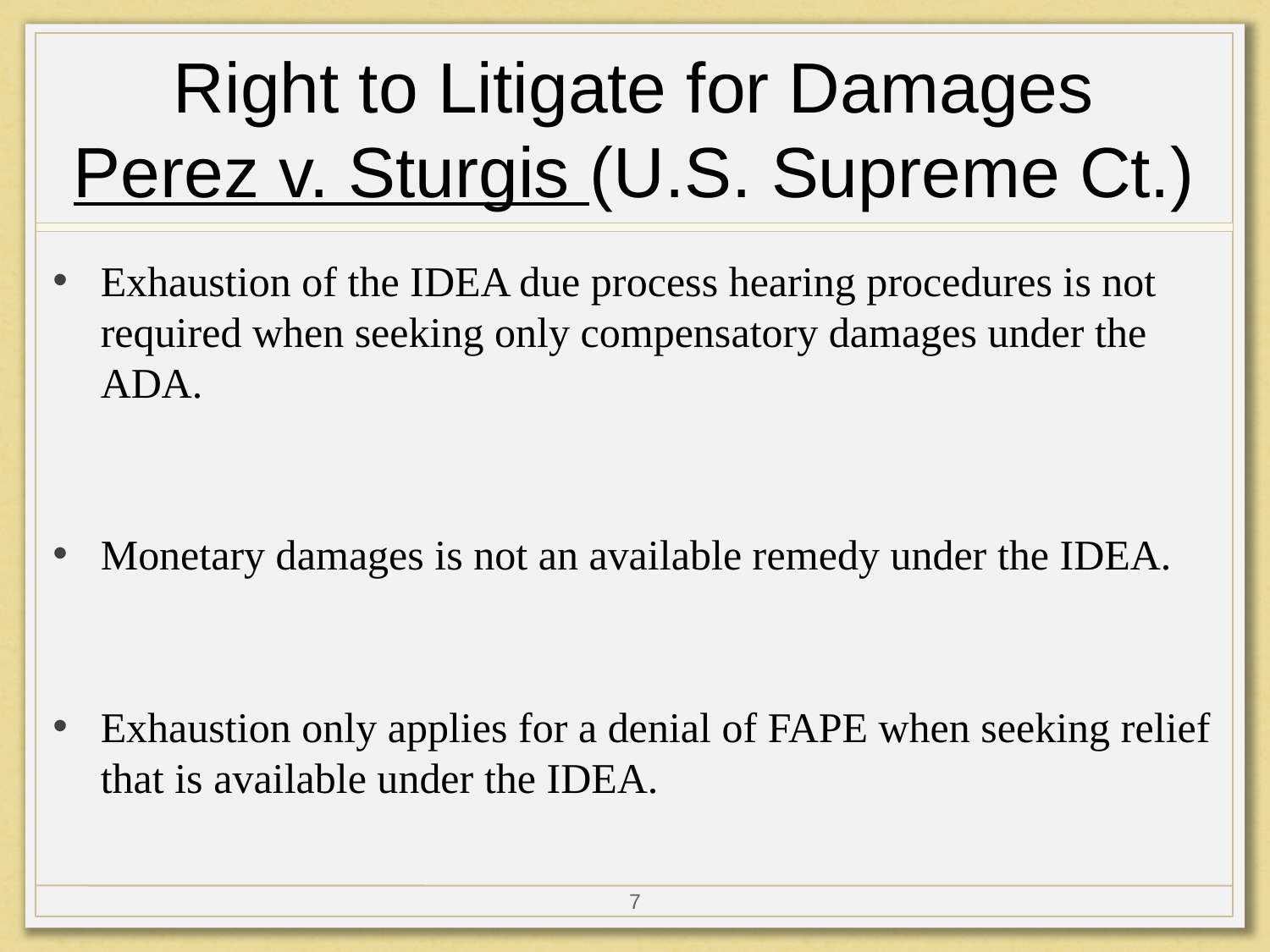

# Right to Litigate for Damages Perez v. Sturgis (U.S. Supreme Ct.)
Exhaustion of the IDEA due process hearing procedures is not required when seeking only compensatory damages under the ADA.

Monetary damages is not an available remedy under the IDEA.

Exhaustion only applies for a denial of FAPE when seeking relief that is available under the IDEA.

7